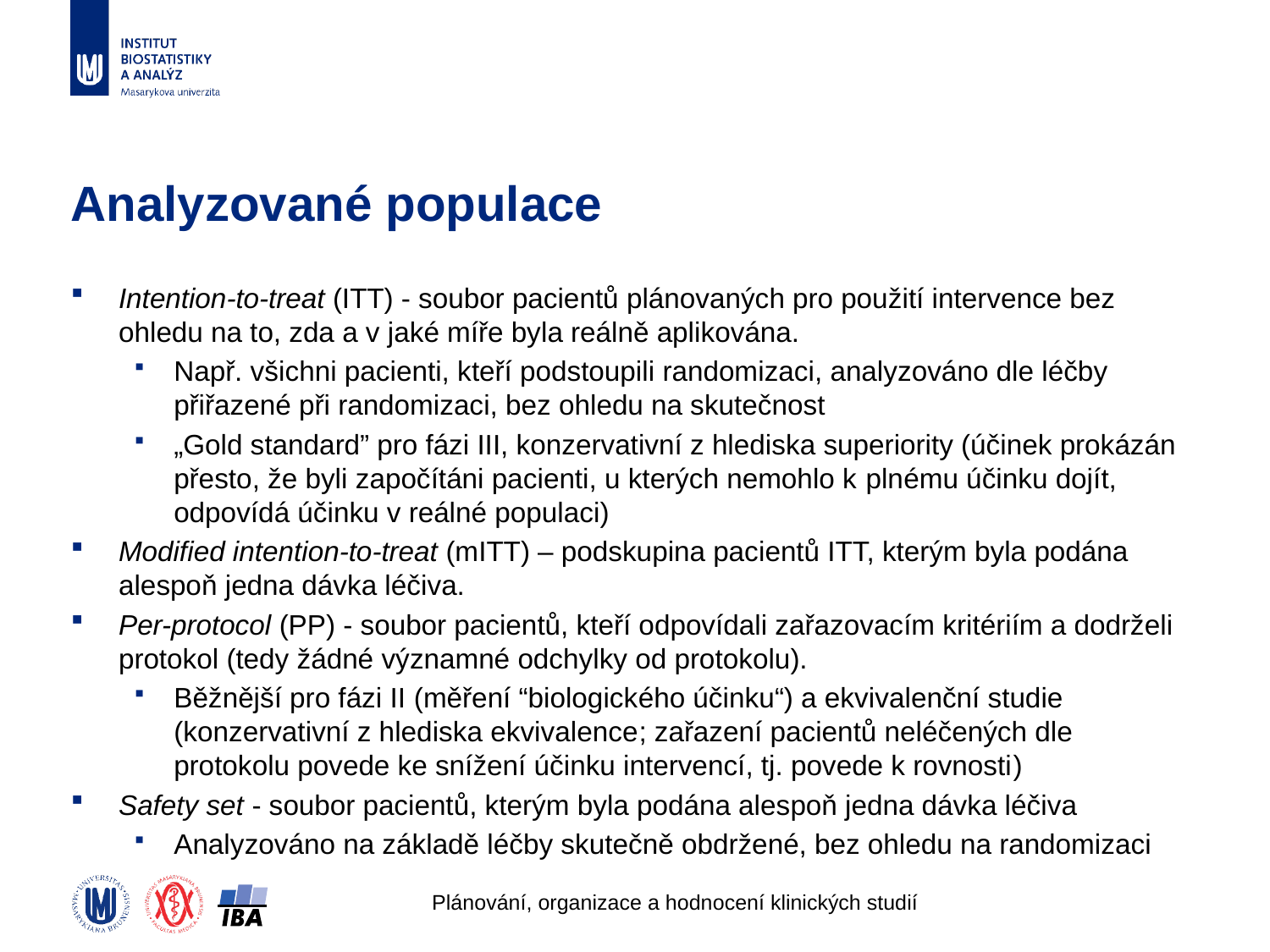

# Analyzované populace
Intention-to-treat (ITT) - soubor pacientů plánovaných pro použití intervence bez ohledu na to, zda a v jaké míře byla reálně aplikována.
Např. všichni pacienti, kteří podstoupili randomizaci, analyzováno dle léčby přiřazené při randomizaci, bez ohledu na skutečnost
„Gold standard” pro fázi III, konzervativní z hlediska superiority (účinek prokázán přesto, že byli započítáni pacienti, u kterých nemohlo k plnému účinku dojít, odpovídá účinku v reálné populaci)
Modified intention-to-treat (mITT) – podskupina pacientů ITT, kterým byla podána alespoň jedna dávka léčiva.
Per-protocol (PP) - soubor pacientů, kteří odpovídali zařazovacím kritériím a dodrželi protokol (tedy žádné významné odchylky od protokolu).
Běžnější pro fázi II (měření “biologického účinku“) a ekvivalenční studie (konzervativní z hlediska ekvivalence; zařazení pacientů neléčených dle protokolu povede ke snížení účinku intervencí, tj. povede k rovnosti)
Safety set - soubor pacientů, kterým byla podána alespoň jedna dávka léčiva
Analyzováno na základě léčby skutečně obdržené, bez ohledu na randomizaci
Plánování, organizace a hodnocení klinických studií